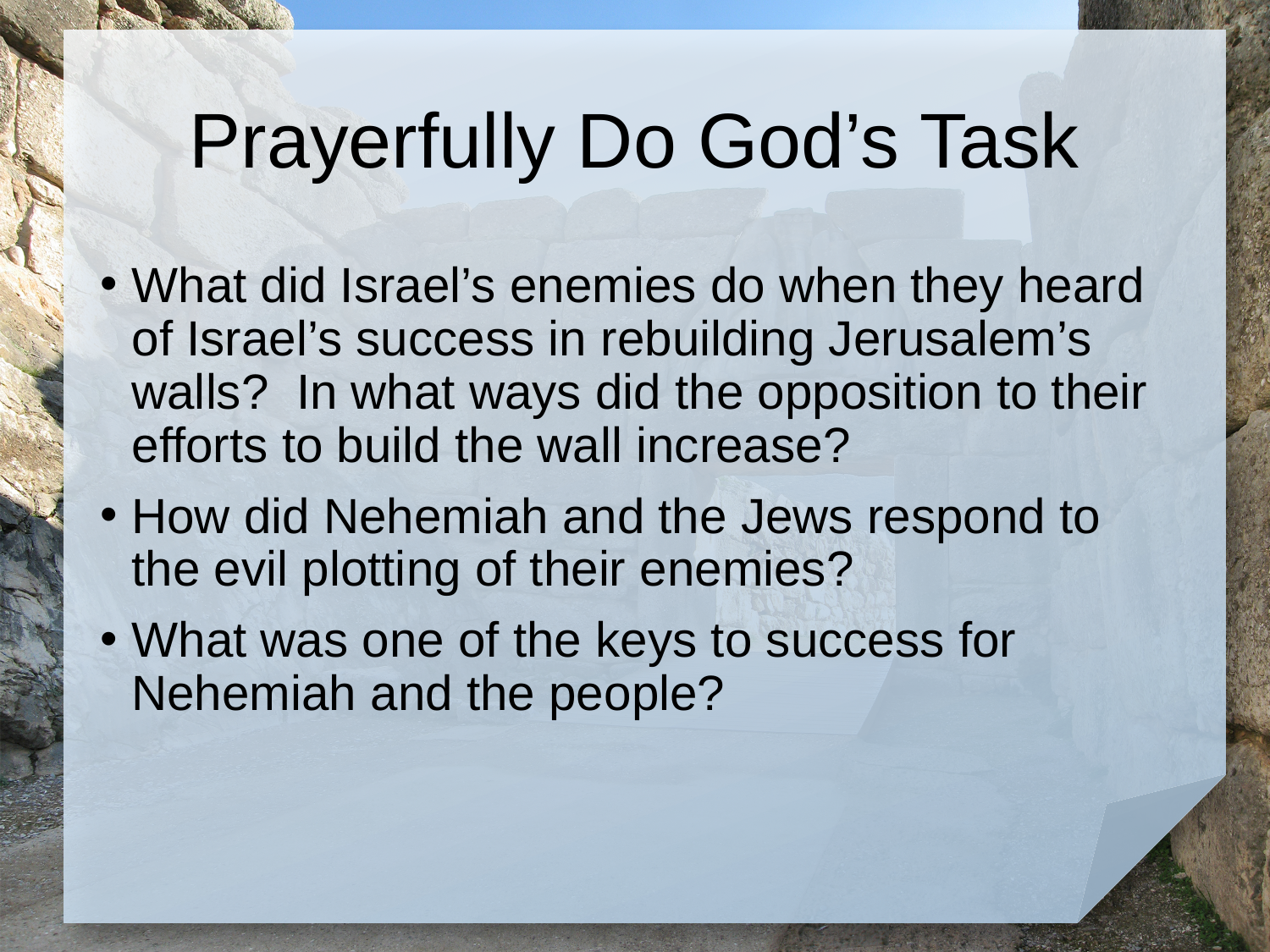

# Prayerfully Do God’s Task
What did Israel’s enemies do when they heard of Israel’s success in rebuilding Jerusalem’s walls?  In what ways did the opposition to their efforts to build the wall increase?
How did Nehemiah and the Jews respond to the evil plotting of their enemies?
What was one of the keys to success for Nehemiah and the people?